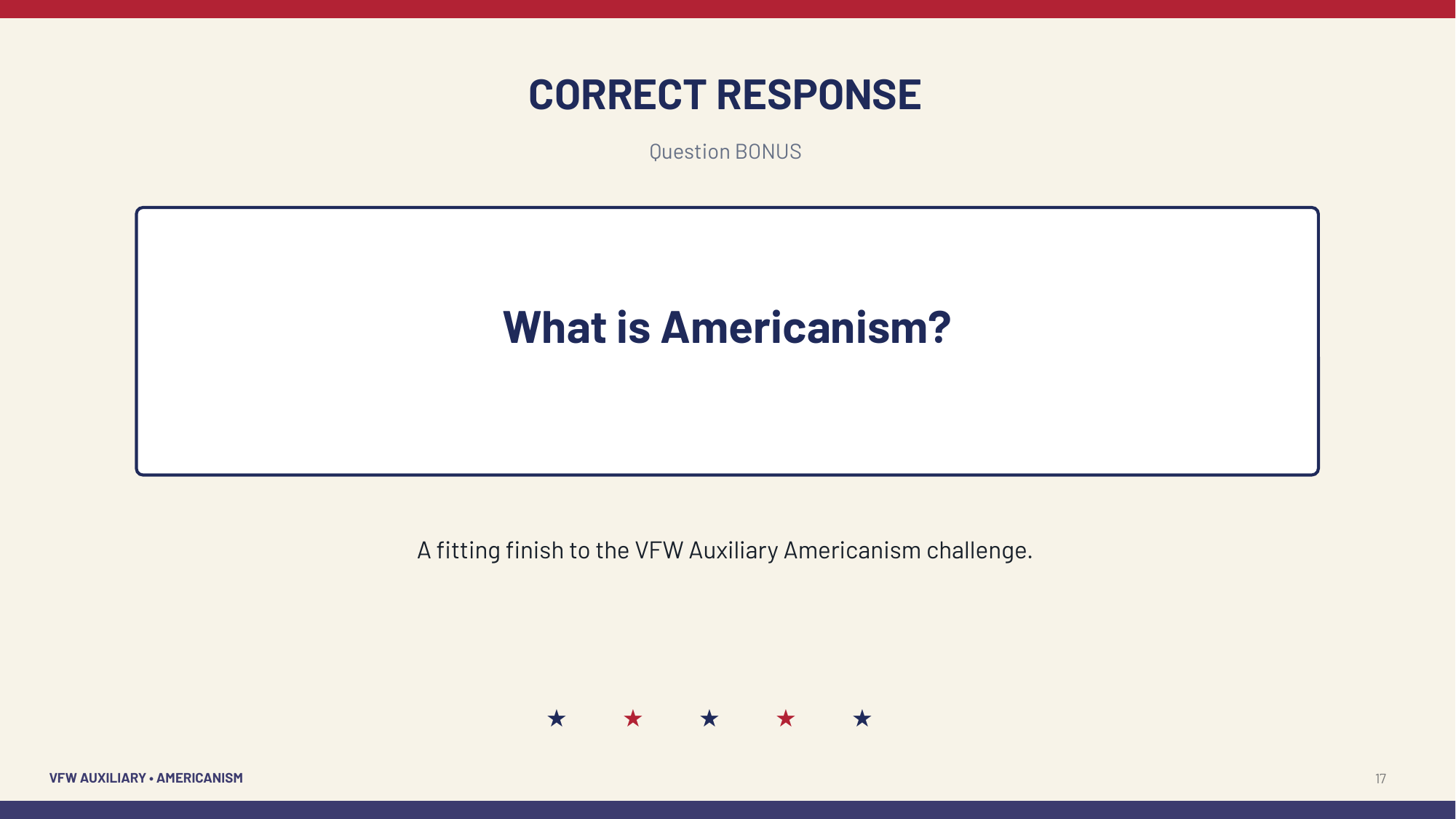

CORRECT RESPONSE
Question BONUS

What is Americanism?
A fitting finish to the VFW Auxiliary Americanism challenge.
★
★
★
★
★
17